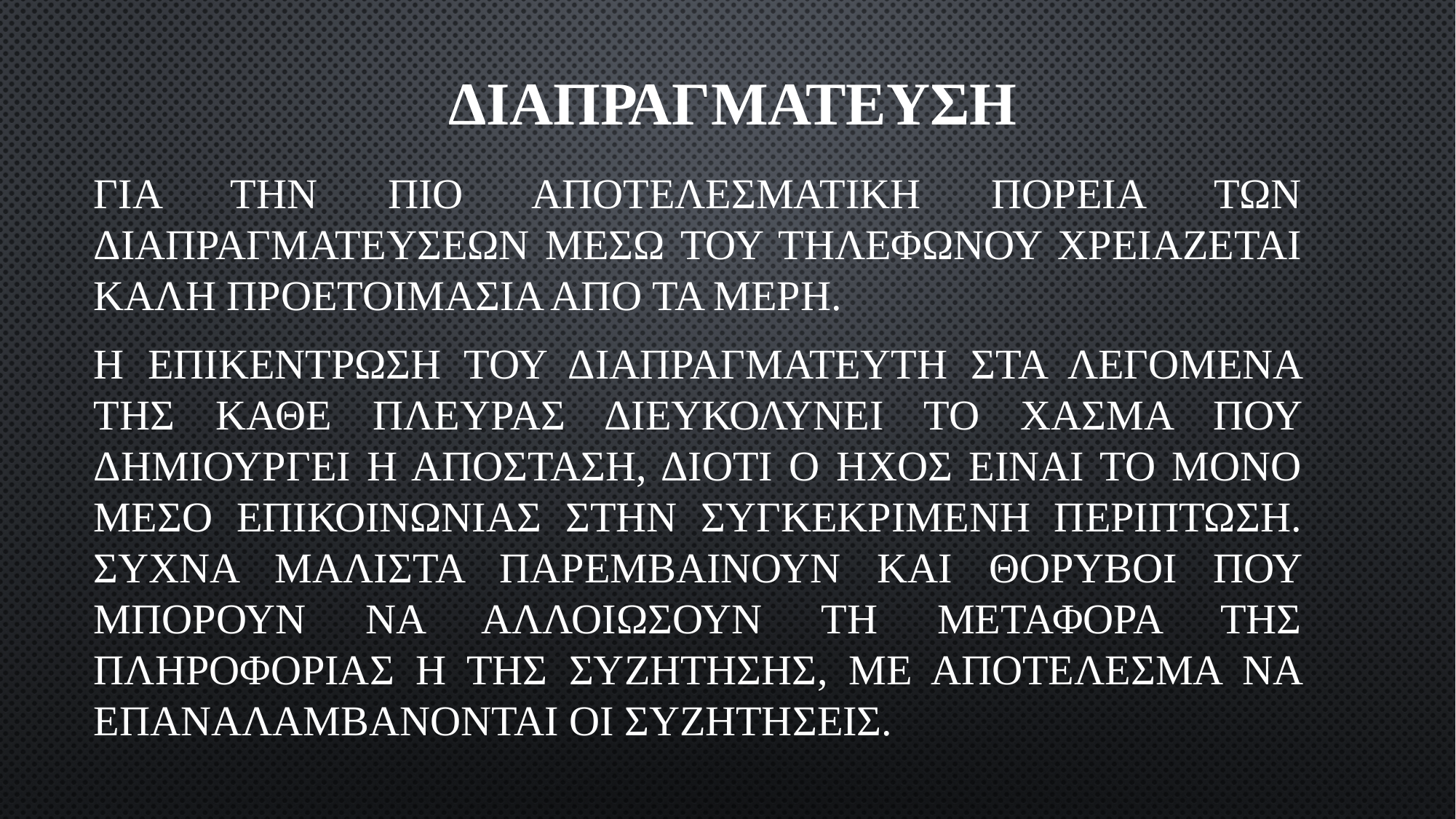

# ΔΙΑΠΡΑΓΜΑΤΕΥΣΗ
ΓΙΑ ΤΗΝ ΠΙΟ ΑΠΟΤΕΛΕΣΜΑΤΙΚΗ ΠΟΡΕΙΑ ΤΩΝ ΔΙΑΠΡΑΓΜΑΤΕΥΣΕΩΝ ΜΕΣΩ ΤΟΥ ΤΗΛΕΦΩΝΟΥ ΧΡΕΙΑΖΕΤΑΙ ΚΑΛΗ ΠΡΟΕΤΟΙΜΑΣΙΑ ΑΠΟ ΤΑ ΜΕΡΗ.
Η ΕΠΙΚΕΝΤΡΩΣΗ ΤΟΥ ΔΙΑΠΡΑΓΜΑΤΕΥΤΗ ΣΤΑ ΛΕΓΟΜΕΝΑ ΤΗΣ ΚΑΘΕ ΠΛΕΥΡΑΣ ΔΙΕΥΚΟΛΥΝΕΙ ΤΟ ΧΑΣΜΑ ΠΟΥ ΔΗΜΙΟΥΡΓΕΙ Η ΑΠΟΣΤΑΣΗ, ΔΙΟΤΙ Ο ΗΧΟΣ ΕΙΝΑΙ ΤΟ ΜΟΝΟ ΜΕΣΟ ΕΠΙΚΟΙΝΩΝΙΑΣ ΣΤΗΝ ΣΥΓΚΕΚΡΙΜΕΝΗ ΠΕΡΙΠΤΩΣΗ. ΣΥΧΝΑ ΜΑΛΙΣΤΑ ΠΑΡΕΜΒΑΙΝΟΥΝ ΚΑΙ ΘΟΡΥΒΟΙ ΠΟΥ ΜΠΟΡΟΥΝ ΝΑ ΑΛΛΟΙΩΣΟΥΝ ΤΗ ΜΕΤΑΦΟΡΑ ΤΗΣ ΠΛΗΡΟΦΟΡΙΑΣ Η ΤΗΣ ΣΥΖΗΤΗΣΗΣ, ΜΕ ΑΠΟΤΕΛΕΣΜΑ ΝΑ ΕΠΑΝΑΛΑΜΒΑΝΟΝΤΑΙ ΟΙ ΣΥΖΗΤΗΣΕΙΣ.